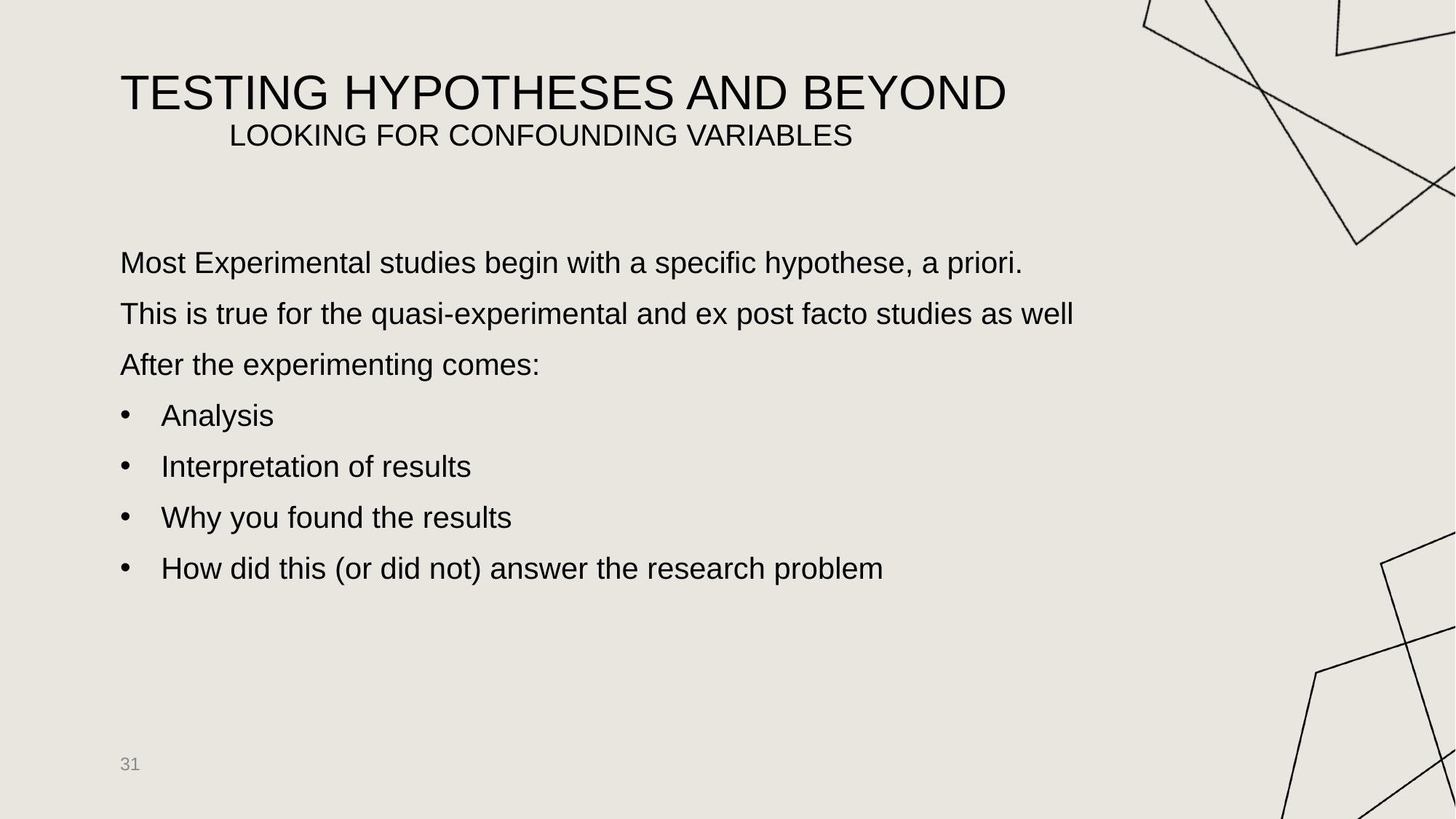

Testing Hypotheses and beyond
	Looking for Confounding Variables
Most Experimental studies begin with a specific hypothese, a priori.
This is true for the quasi-experimental and ex post facto studies as well
After the experimenting comes:
Analysis
Interpretation of results
Why you found the results
How did this (or did not) answer the research problem
31